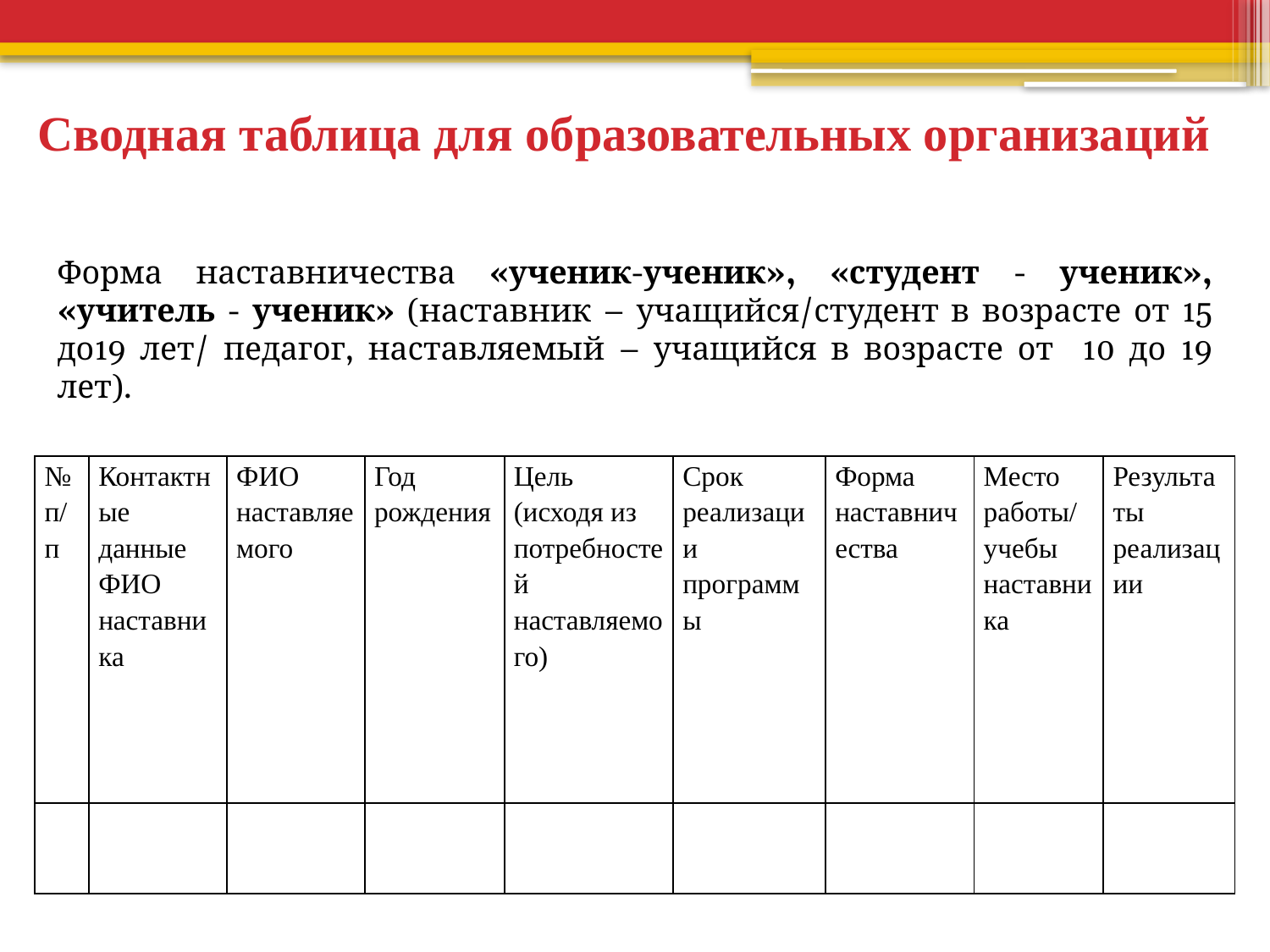

# Сводная таблица для образовательных организаций
Форма наставничества «ученик-ученик», «студент - ученик», «учитель - ученик» (наставник – учащийся/студент в возрасте от 15 до19 лет/ педагог, наставляемый – учащийся в возрасте от  10 до 19 лет).

| № п/п | Контактные данные ФИО наставника | ФИО наставляемого | Год рождения | Цель (исходя из потребностей наставляемого) | Срок реализации программы | Форма наставничества | Место работы/ учебы наставника | Результаты реализации |
| --- | --- | --- | --- | --- | --- | --- | --- | --- |
|  |  |  |  |  |  |  |  |  |